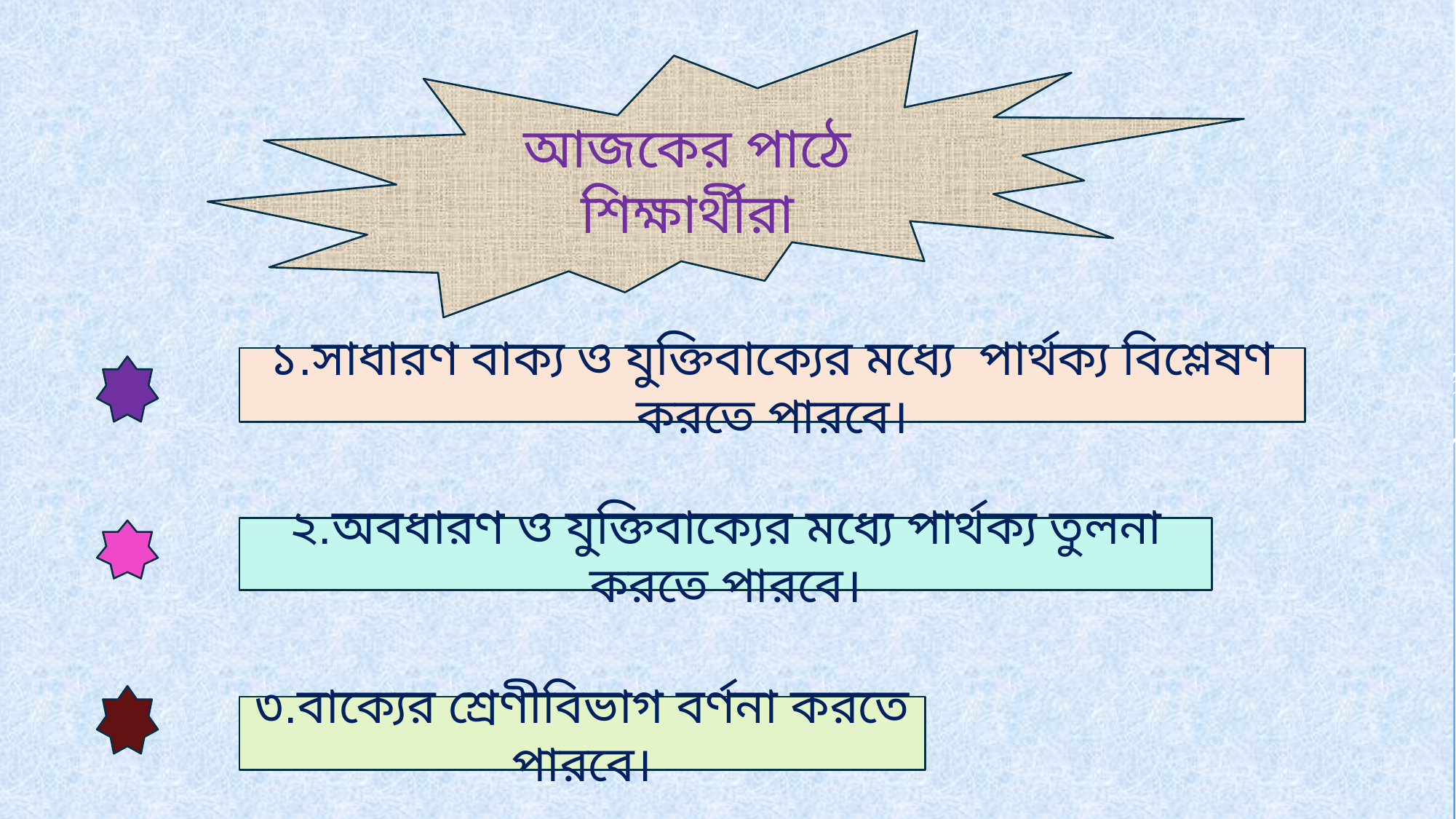

আজকের পাঠে শিক্ষার্থীরা
১.সাধারণ বাক্য ও যুক্তিবাক্যের মধ্যে  পার্থক্য বিশ্লেষণ করতে পারবে।

২.অবধারণ ও যুক্তিবাক্যের মধ্যে পার্থক্য তুলনা করতে পারবে।

৩.বাক্যের শ্রেণীবিভাগ বর্ণনা করতে পারবে।